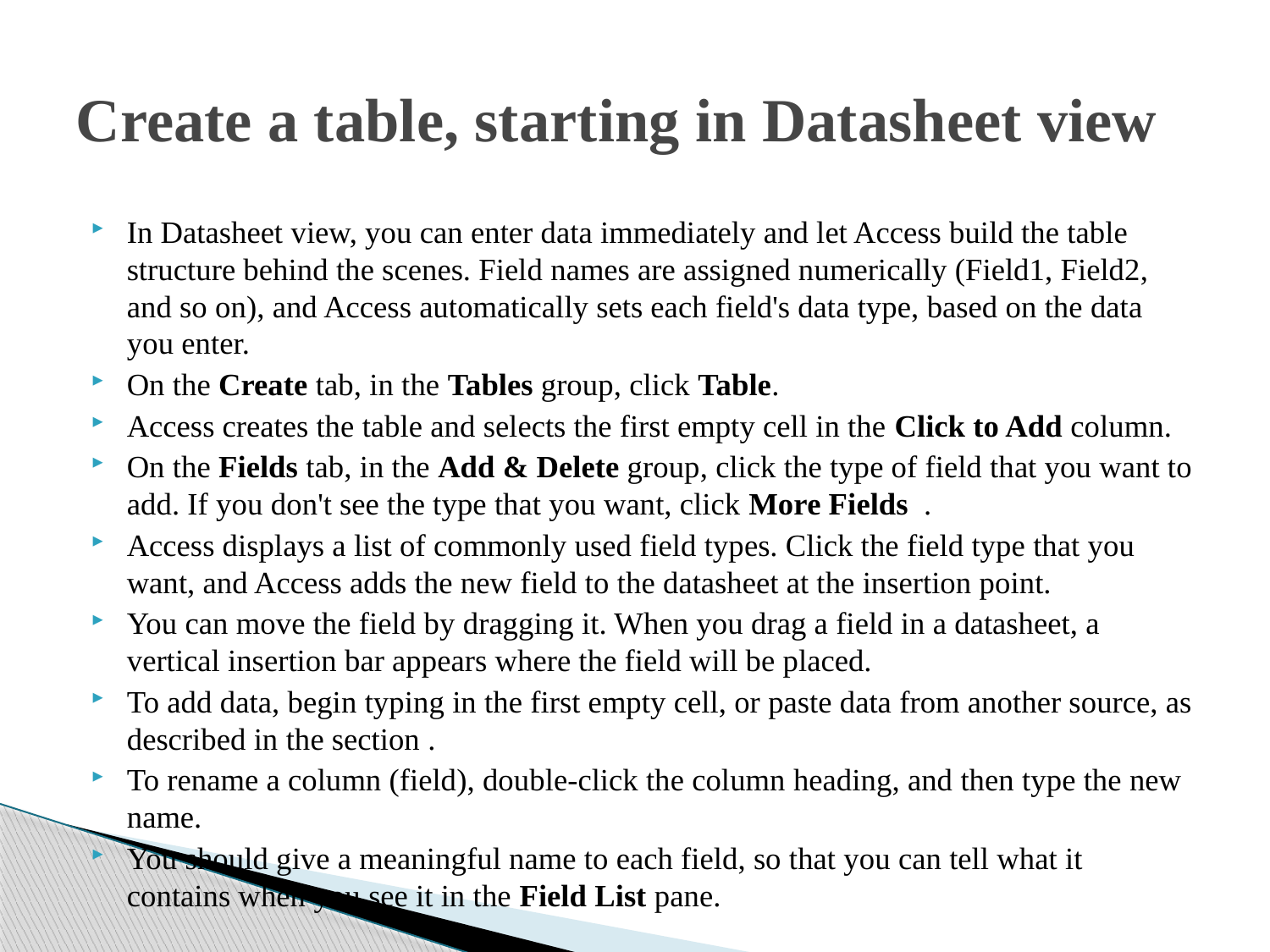

# Create a table, starting in Datasheet view
In Datasheet view, you can enter data immediately and let Access build the table structure behind the scenes. Field names are assigned numerically (Field1, Field2, and so on), and Access automatically sets each field's data type, based on the data you enter.
On the Create tab, in the Tables group, click Table.
Access creates the table and selects the first empty cell in the Click to Add column.
On the Fields tab, in the Add & Delete group, click the type of field that you want to add. If you don't see the type that you want, click More Fields  .
Access displays a list of commonly used field types. Click the field type that you want, and Access adds the new field to the datasheet at the insertion point.
You can move the field by dragging it. When you drag a field in a datasheet, a vertical insertion bar appears where the field will be placed.
To add data, begin typing in the first empty cell, or paste data from another source, as described in the section .
To rename a column (field), double-click the column heading, and then type the new name.
You should give a meaningful name to each field, so that you can tell what it contains when you see it in the Field List pane.